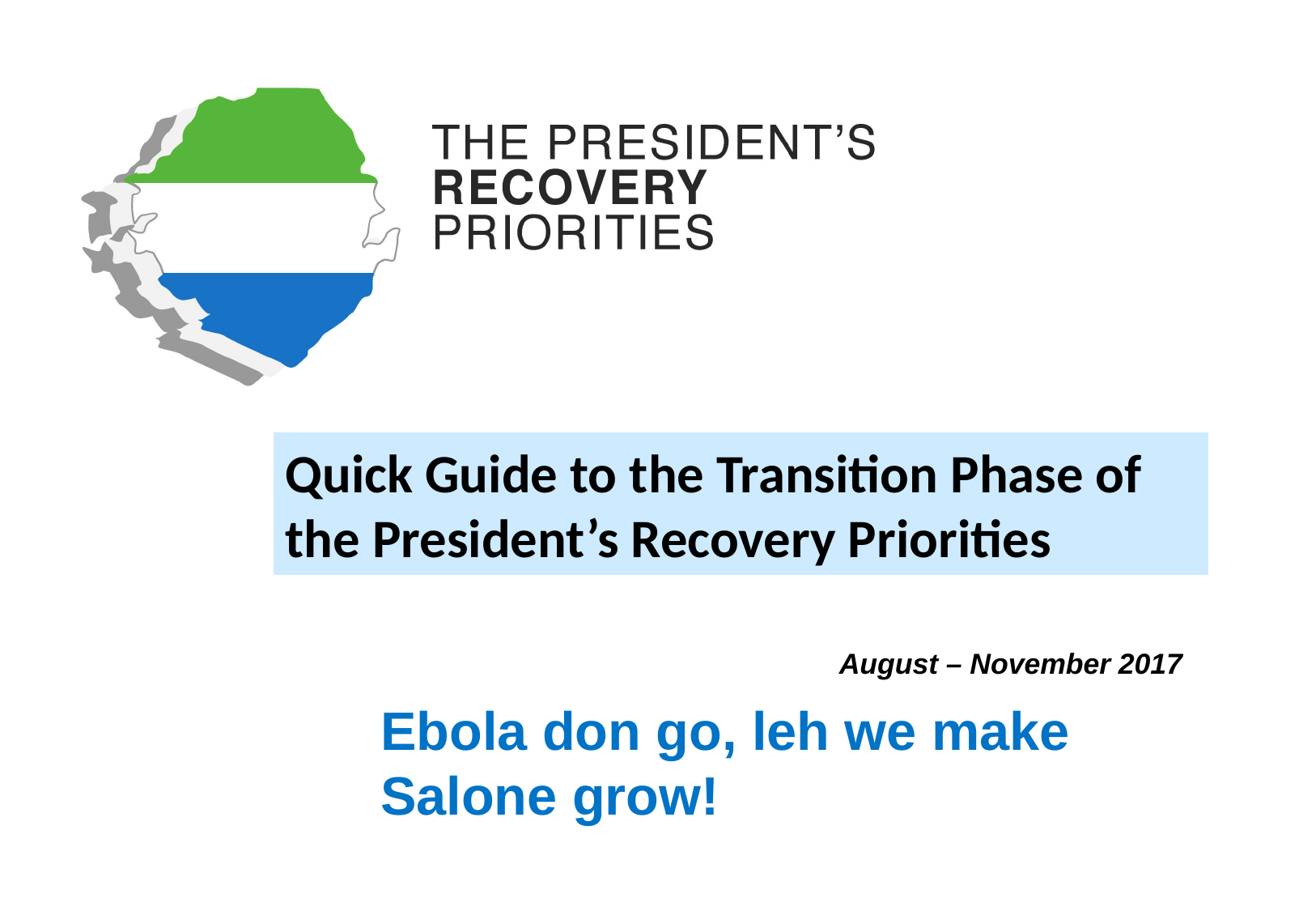

Quick Guide to the Transition Phase of the President’s Recovery Priorities
 August – November 2017
Ebola don go, leh we make Salone grow!